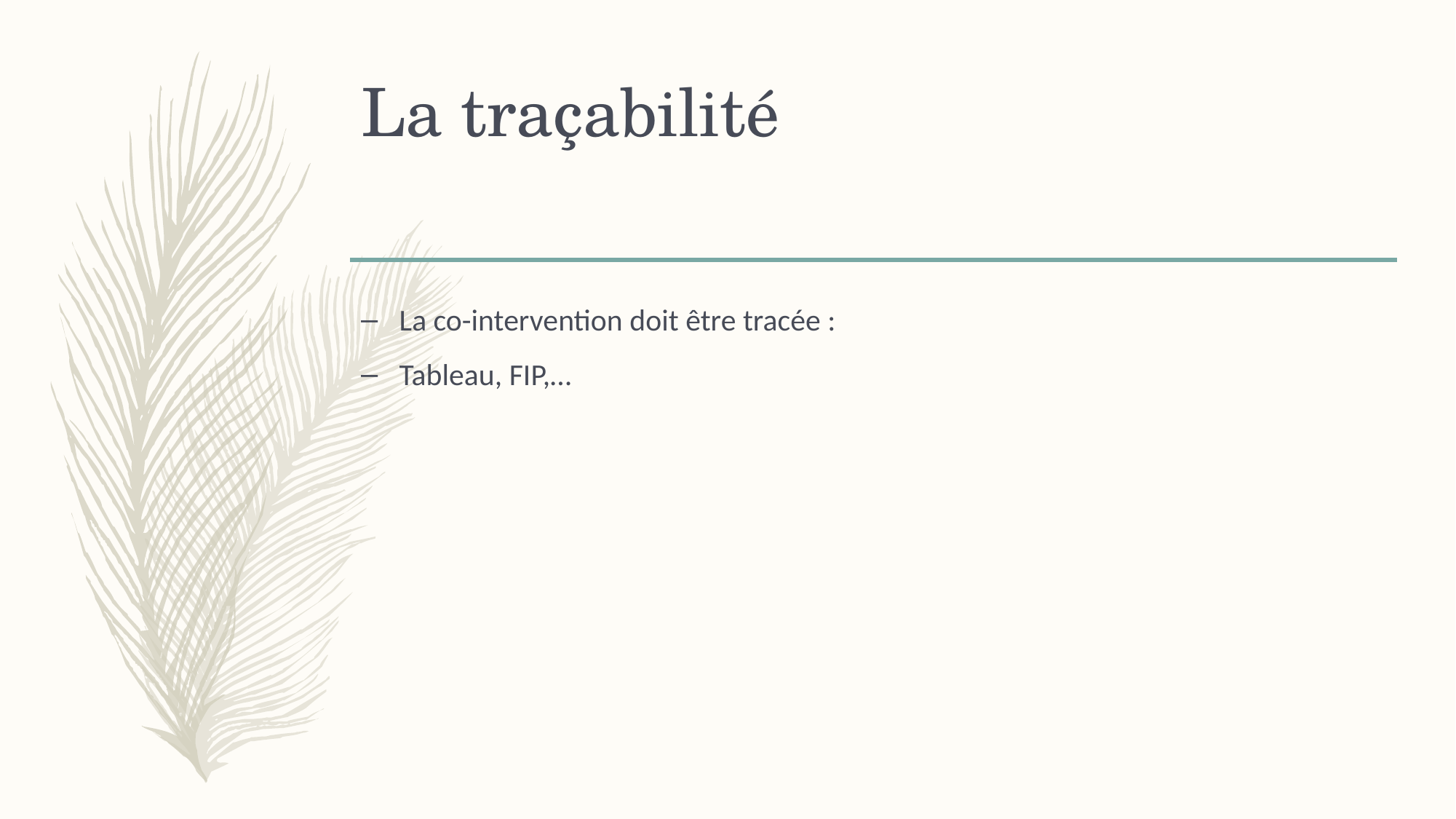

# La traçabilité
La co-intervention doit être tracée :
Tableau, FIP,…